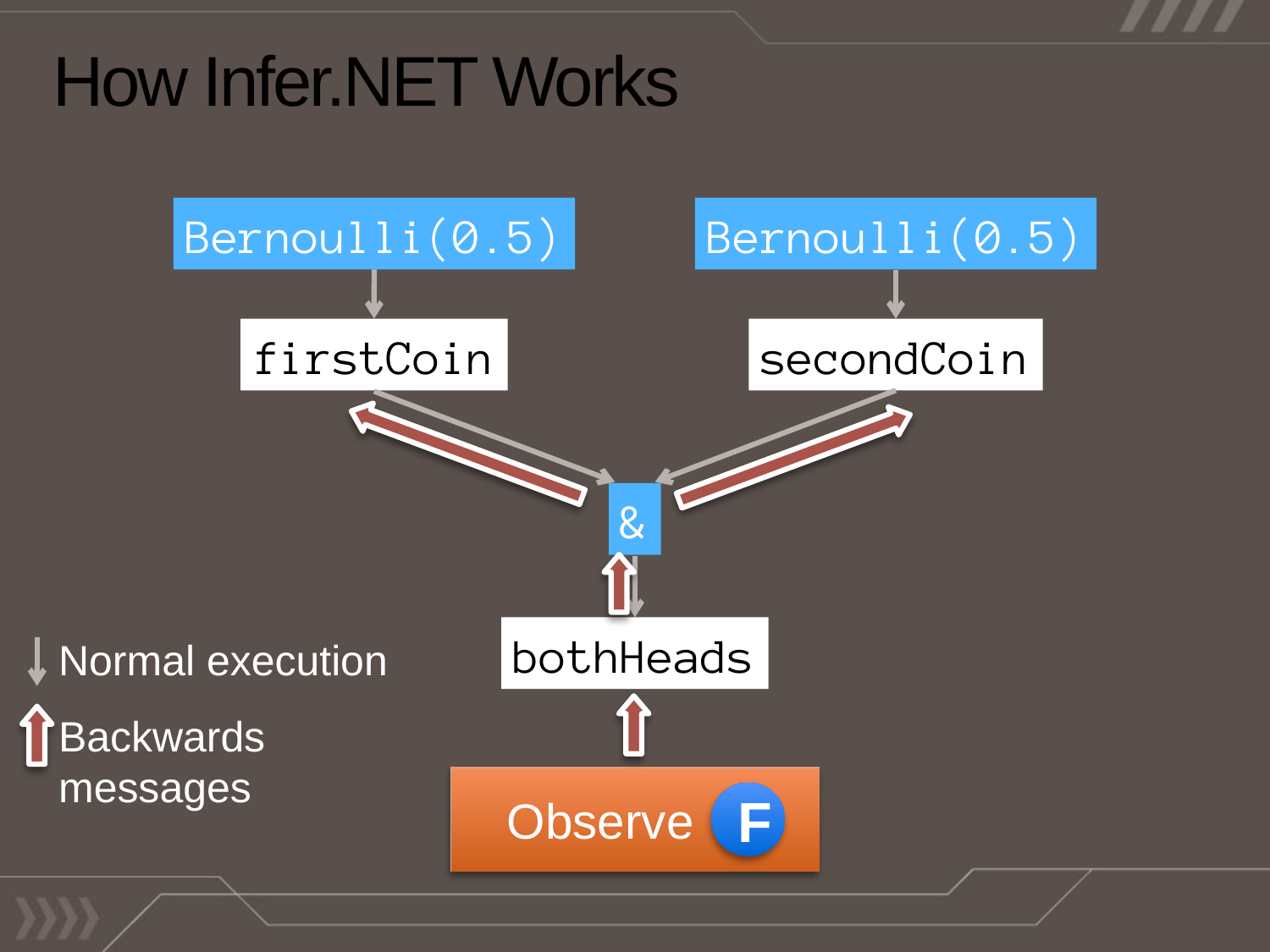

# How Infer.NET Works
Bernoulli(0.5)
firstCoin
Bernoulli(0.5)
secondCoin
&
bothHeads

Normal execution

   Observe
F
Backwards messages